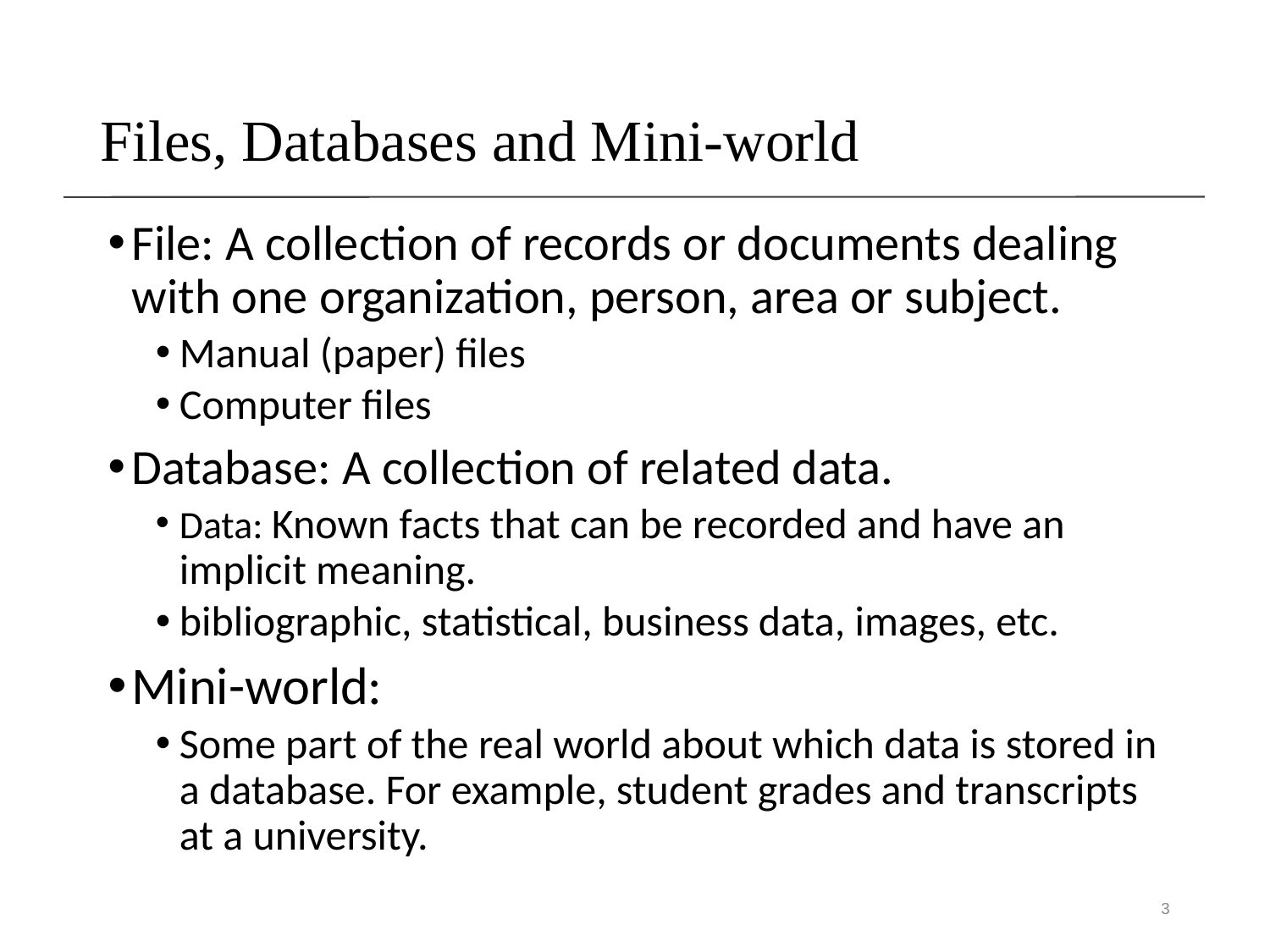

# Files, Databases and Mini-world
File: A collection of records or documents dealing with one organization, person, area or subject.
Manual (paper) files
Computer files
Database: A collection of related data.
Data: Known facts that can be recorded and have an implicit meaning.
bibliographic, statistical, business data, images, etc.
Mini-world:
Some part of the real world about which data is stored in a database. For example, student grades and transcripts at a university.

3